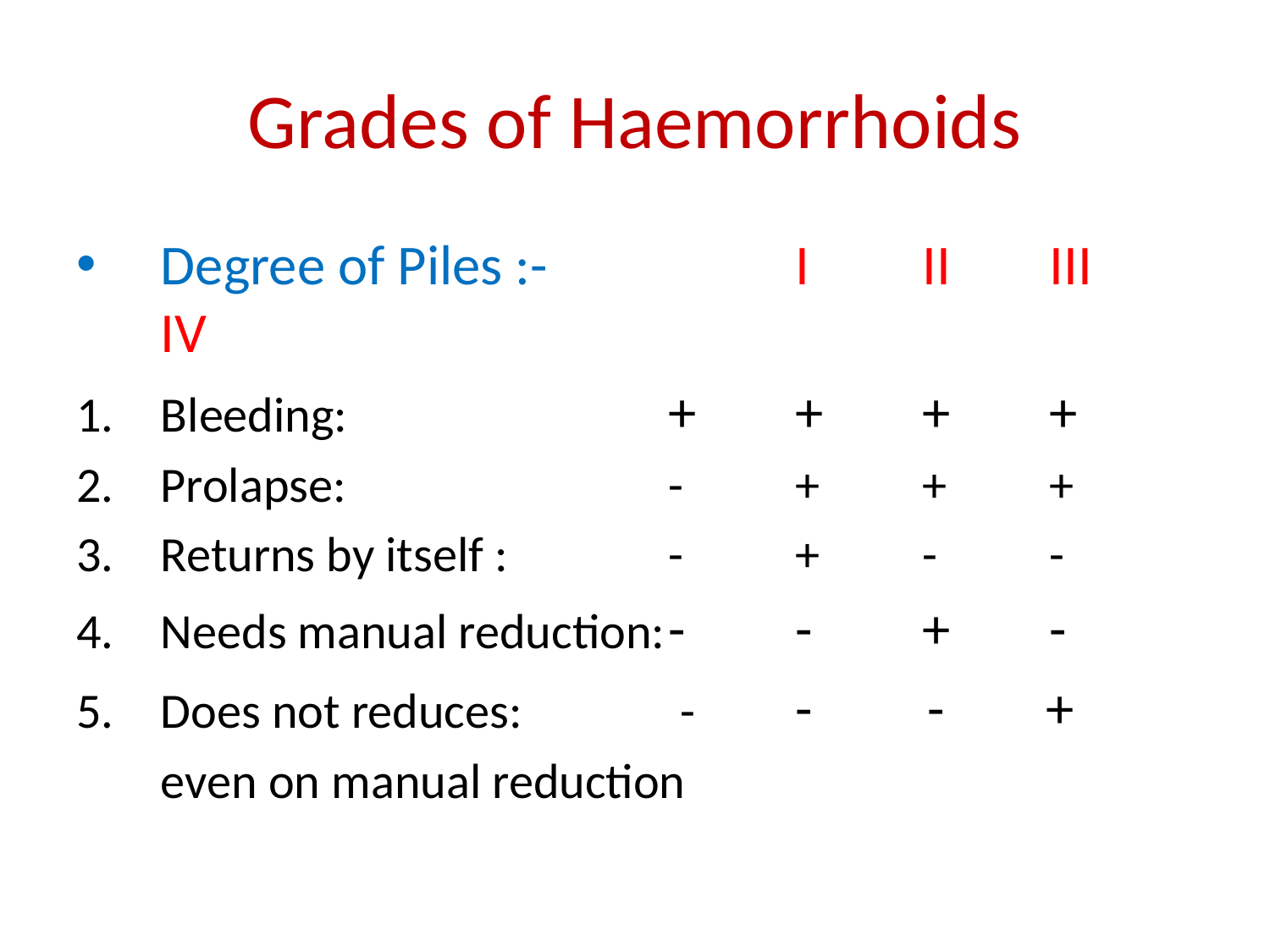

# Grades of Haemorrhoids
Degree of Piles :-		I	II	III	IV
Bleeding:			+	+	+	+
Prolapse:			-	+	+	+
Returns by itself :		-	+	-	-
Needs manual reduction:	-	-	+	-
Does not reduces:       	 -	-         -        +
	even on manual reduction